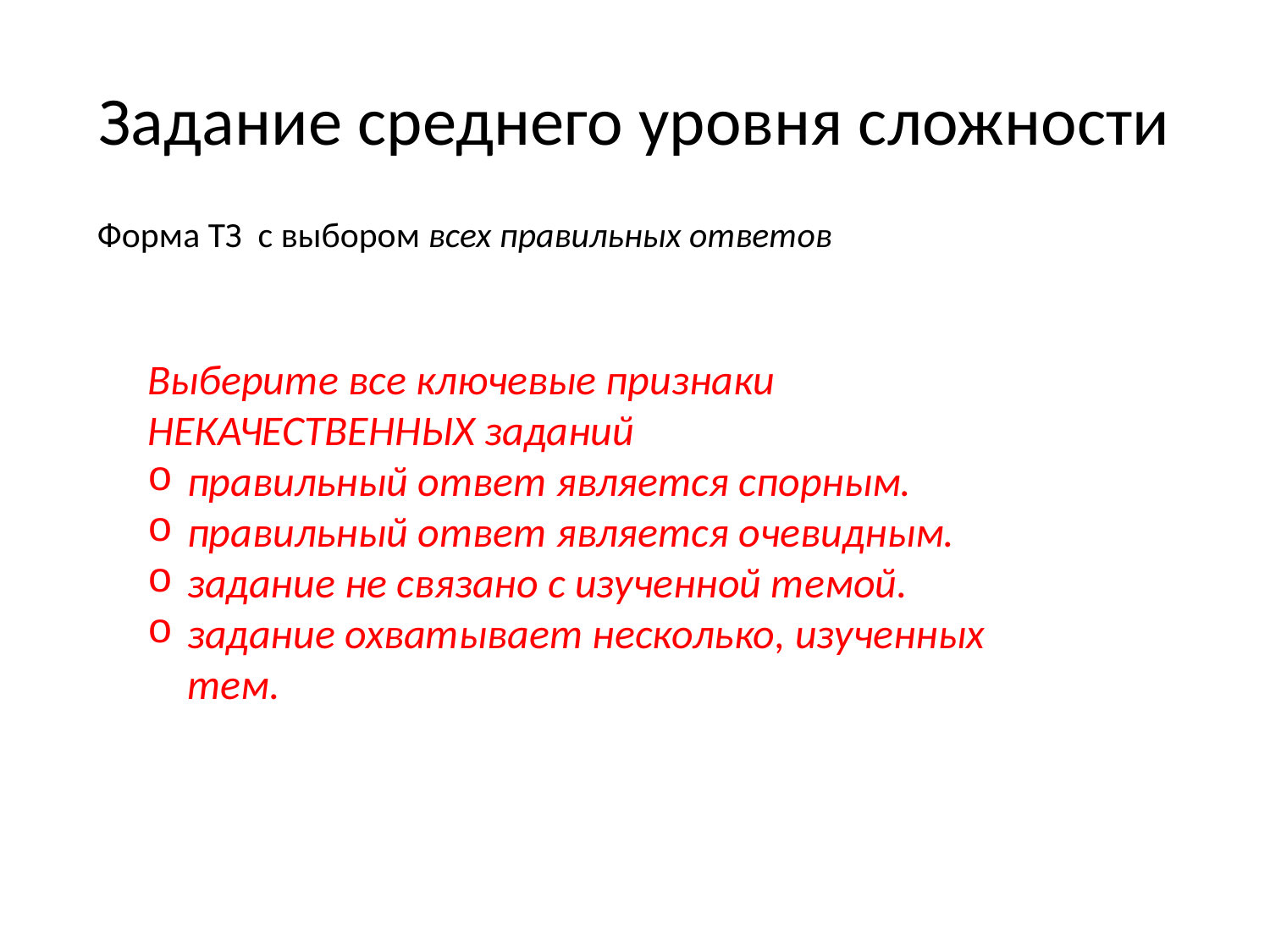

# Задание среднего уровня сложности
Форма ТЗ  с выбором всех правильных ответов
Выберите все ключевые признаки НЕКАЧЕСТВЕННЫХ заданий
правильный ответ является спорным.
правильный ответ является очевидным.
задание не связано с изученной темой.
задание охватывает несколько, изученных тем.